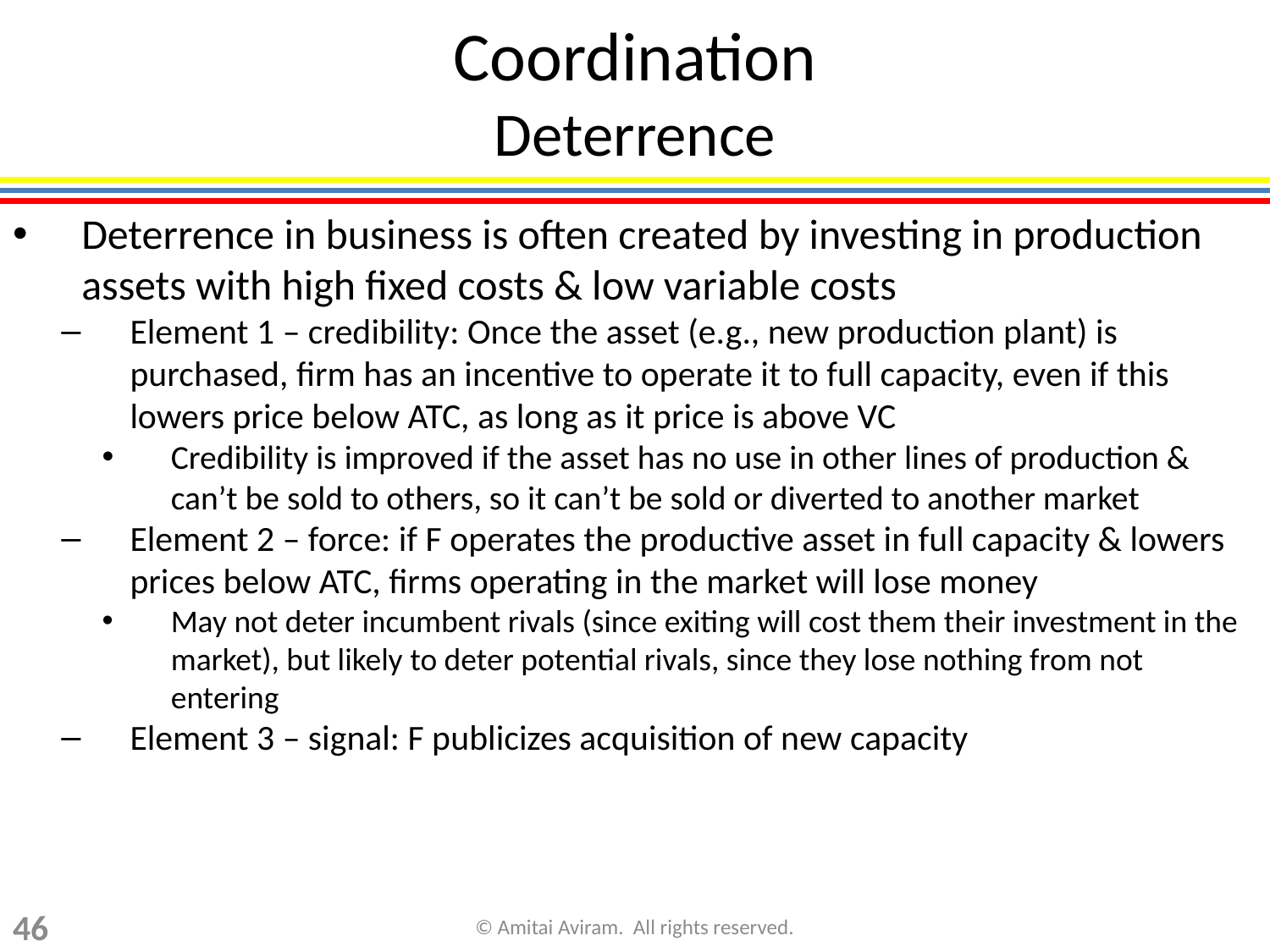

# Coordination Deterrence
Deterrence in business is often created by investing in production assets with high fixed costs & low variable costs
Element 1 – credibility: Once the asset (e.g., new production plant) is purchased, firm has an incentive to operate it to full capacity, even if this lowers price below ATC, as long as it price is above VC
Credibility is improved if the asset has no use in other lines of production & can’t be sold to others, so it can’t be sold or diverted to another market
Element 2 – force: if F operates the productive asset in full capacity & lowers prices below ATC, firms operating in the market will lose money
May not deter incumbent rivals (since exiting will cost them their investment in the market), but likely to deter potential rivals, since they lose nothing from not entering
Element 3 – signal: F publicizes acquisition of new capacity
46
© Amitai Aviram.  All rights reserved.